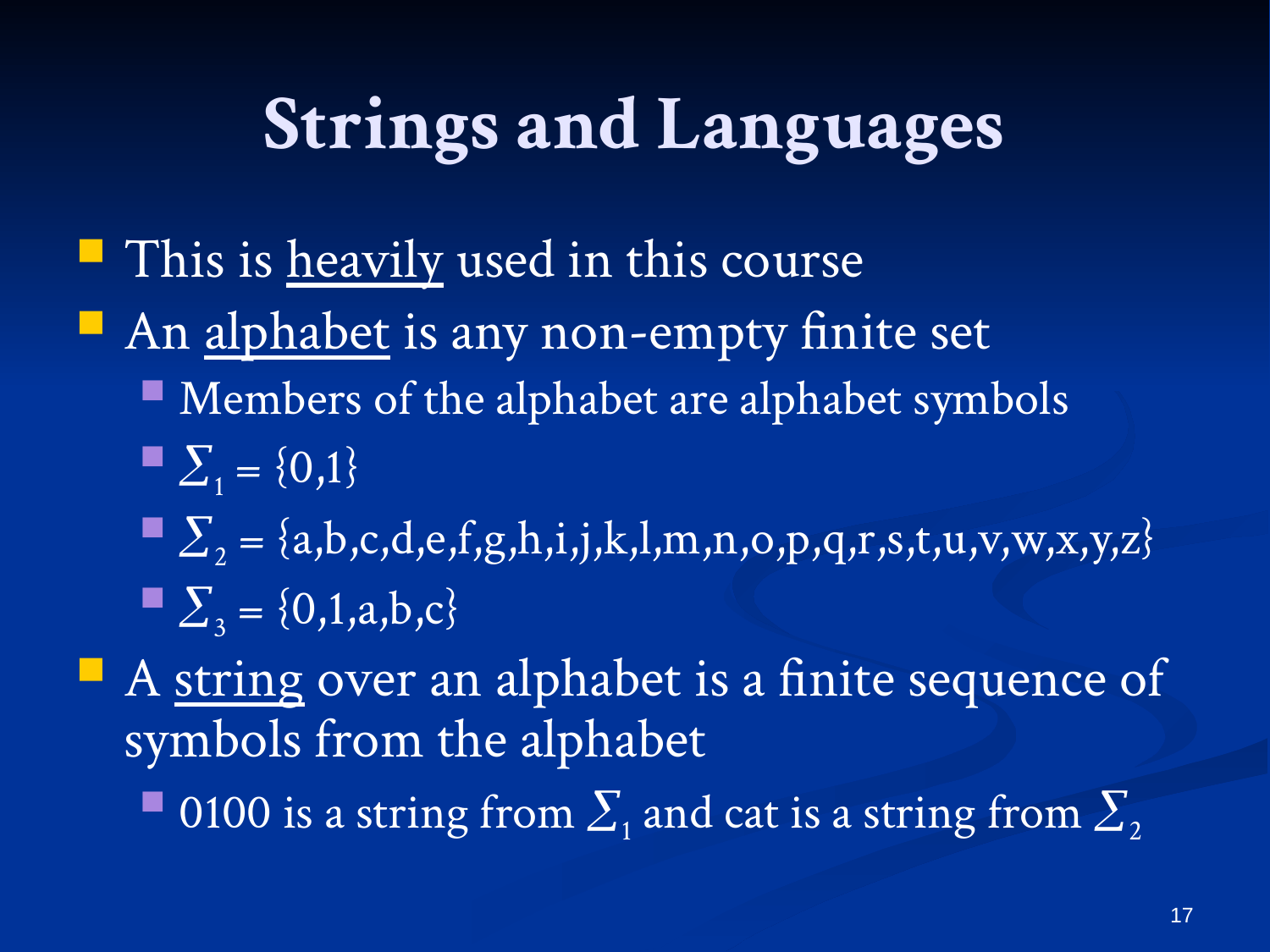

# Strings and Languages
This is heavily used in this course
An alphabet is any non-empty finite set
Members of the alphabet are alphabet symbols
∑1 = {0,1}
∑2 = {a,b,c,d,e,f,g,h,i,j,k,l,m,n,o,p,q,r,s,t,u,v,w,x,y,z}
∑3 = {0,1,a,b,c}
A string over an alphabet is a finite sequence of symbols from the alphabet
0100 is a string from ∑1 and cat is a string from ∑2
17